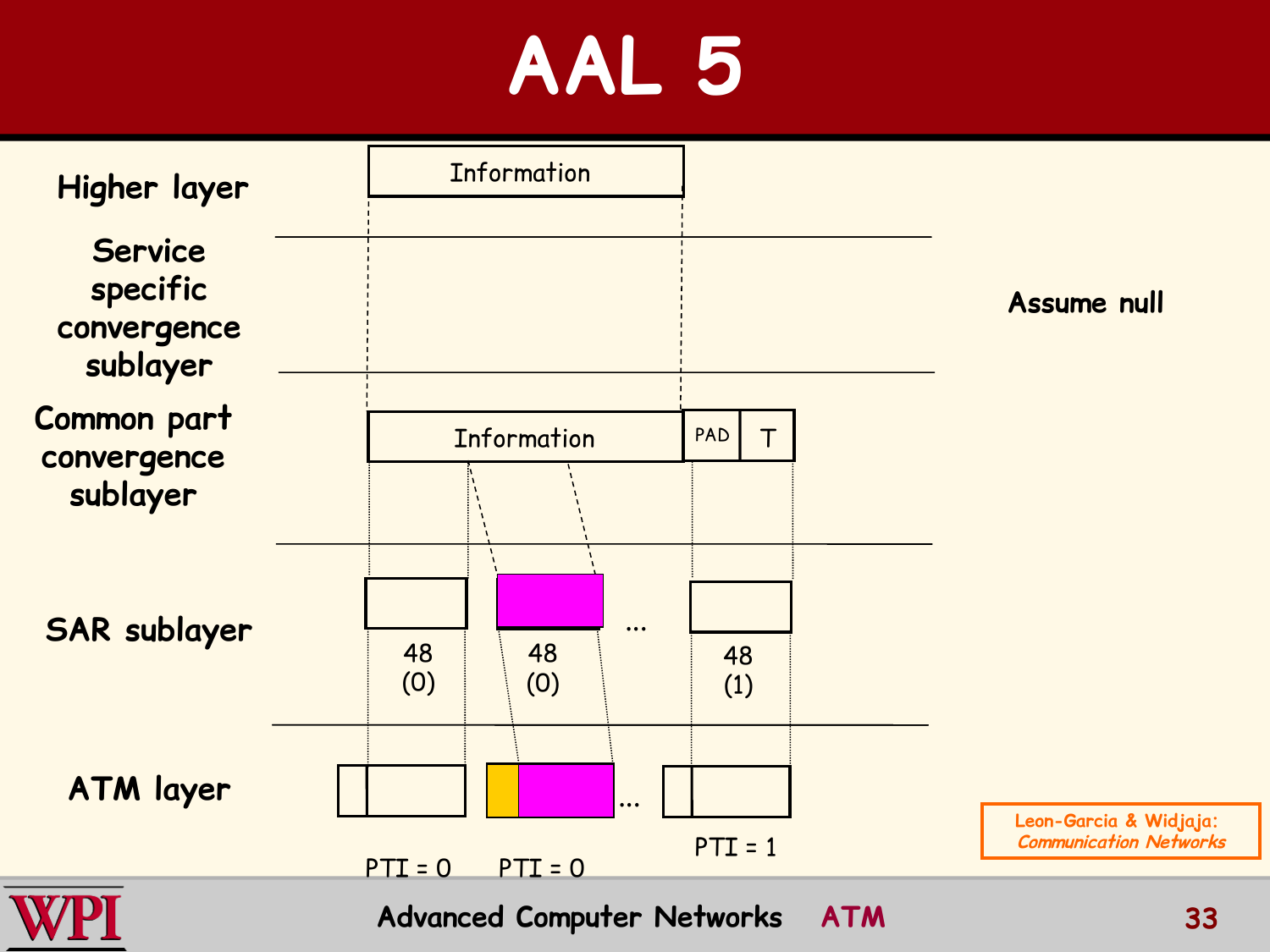

AAL 5

Information
Higher layer

Service specific convergence sublayer

Assume null

Common part convergence sublayer

Information
T
PAD

…
SAR sublayer

48 (0)
48 (0)
48 (1)

ATM layer

…

Leon-Garcia & Widjaja:
Communication Networks

PTI = 1
PTI = 0
PTI = 0
Advanced Computer Networks   ATM
33